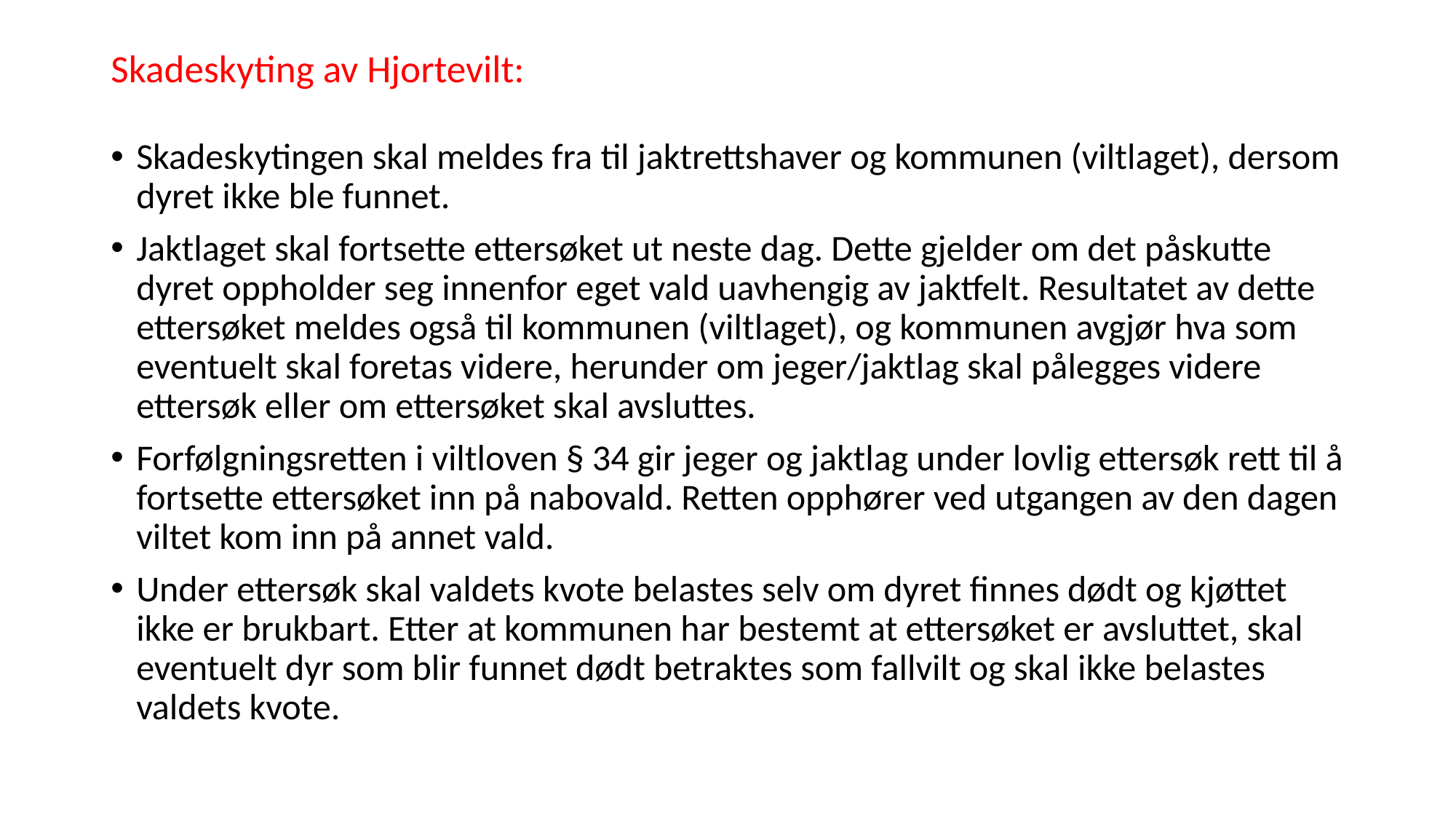

# Skadeskyting av Hjortevilt:
Skadeskytingen skal meldes fra til jaktrettshaver og kommunen (viltlaget), dersom dyret ikke ble funnet.
Jaktlaget skal fortsette ettersøket ut neste dag. Dette gjelder om det påskutte dyret oppholder seg innenfor eget vald uavhengig av jaktfelt. Resultatet av dette ettersøket meldes også til kommunen (viltlaget), og kommunen avgjør hva som eventuelt skal foretas videre, herunder om jeger/jaktlag skal pålegges videre ettersøk eller om ettersøket skal avsluttes.
Forfølgningsretten i viltloven § 34 gir jeger og jaktlag under lovlig ettersøk rett til å fortsette ettersøket inn på nabovald. Retten opphører ved utgangen av den dagen viltet kom inn på annet vald.
Under ettersøk skal valdets kvote belastes selv om dyret finnes dødt og kjøttet ikke er brukbart. Etter at kommunen har bestemt at ettersøket er avsluttet, skal eventuelt dyr som blir funnet dødt betraktes som fallvilt og skal ikke belastes valdets kvote.